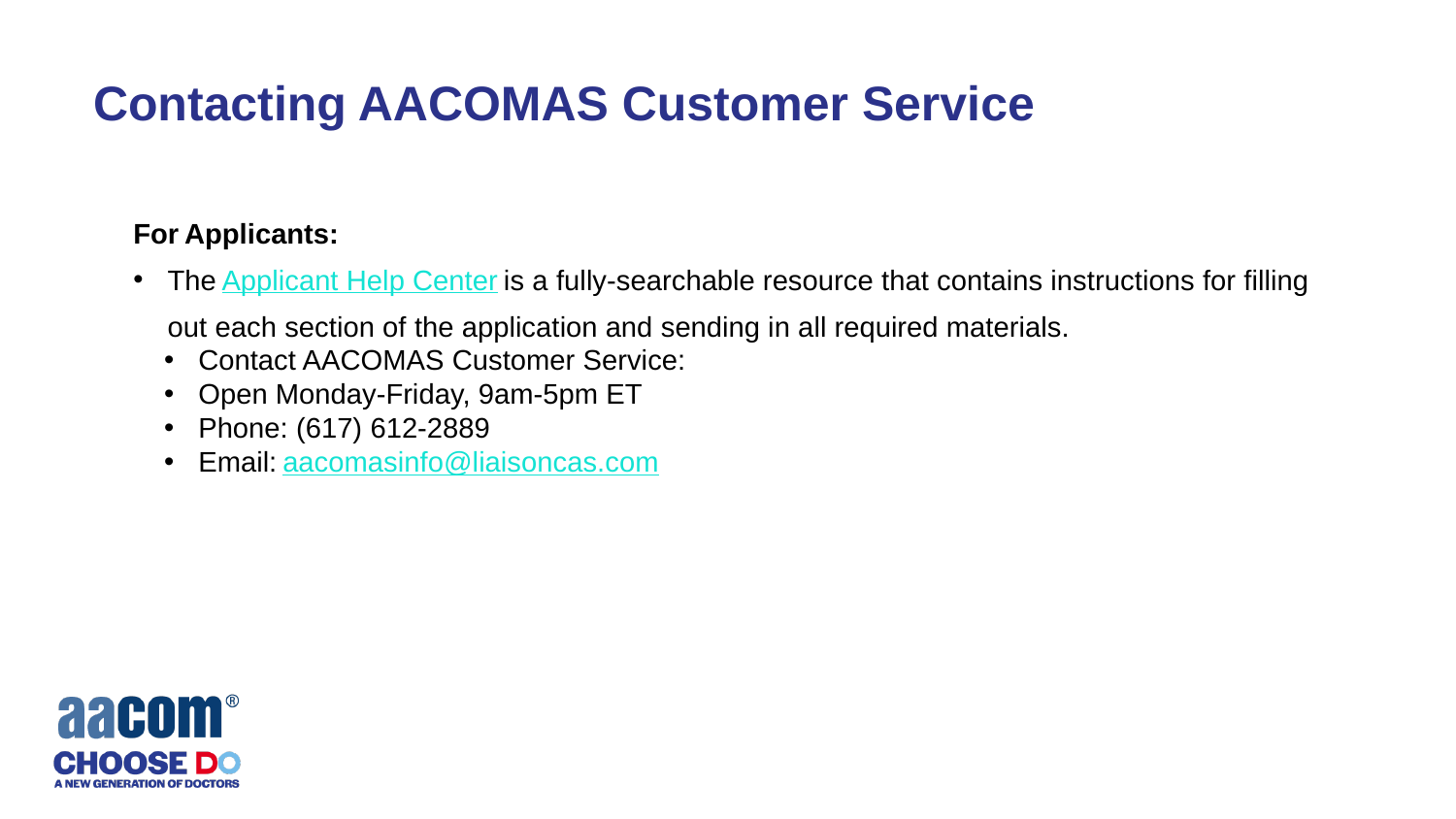

# Contacting AACOMAS Customer Service
For Applicants:
The Applicant Help Center is a fully-searchable resource that contains instructions for filling out each section of the application and sending in all required materials.
Contact AACOMAS Customer Service:
Open Monday-Friday, 9am-5pm ET
Phone: (617) 612-2889
Email: aacomasinfo@liaisoncas.com